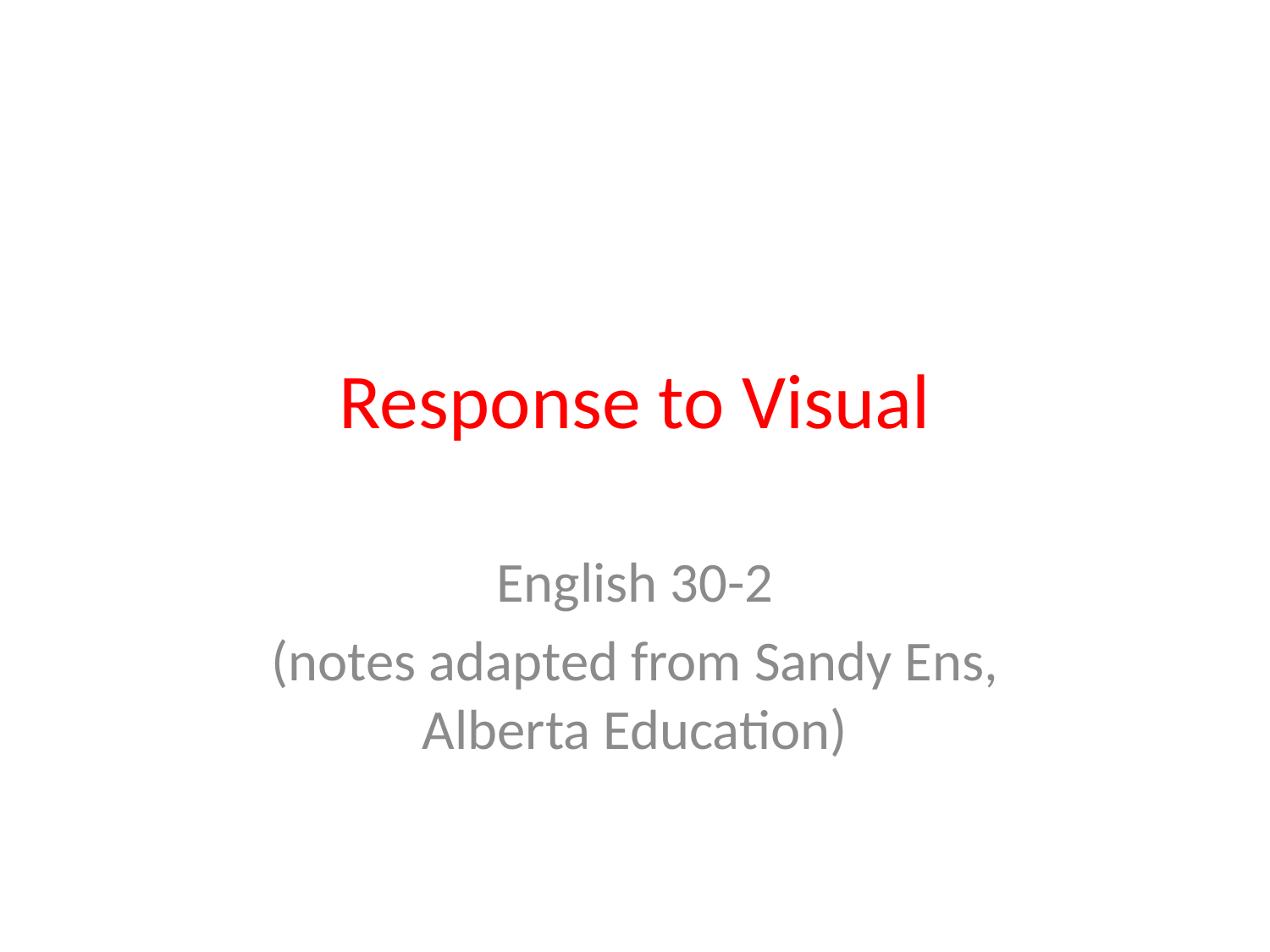

# Response to Visual
English 30-2
(notes adapted from Sandy Ens, Alberta Education)